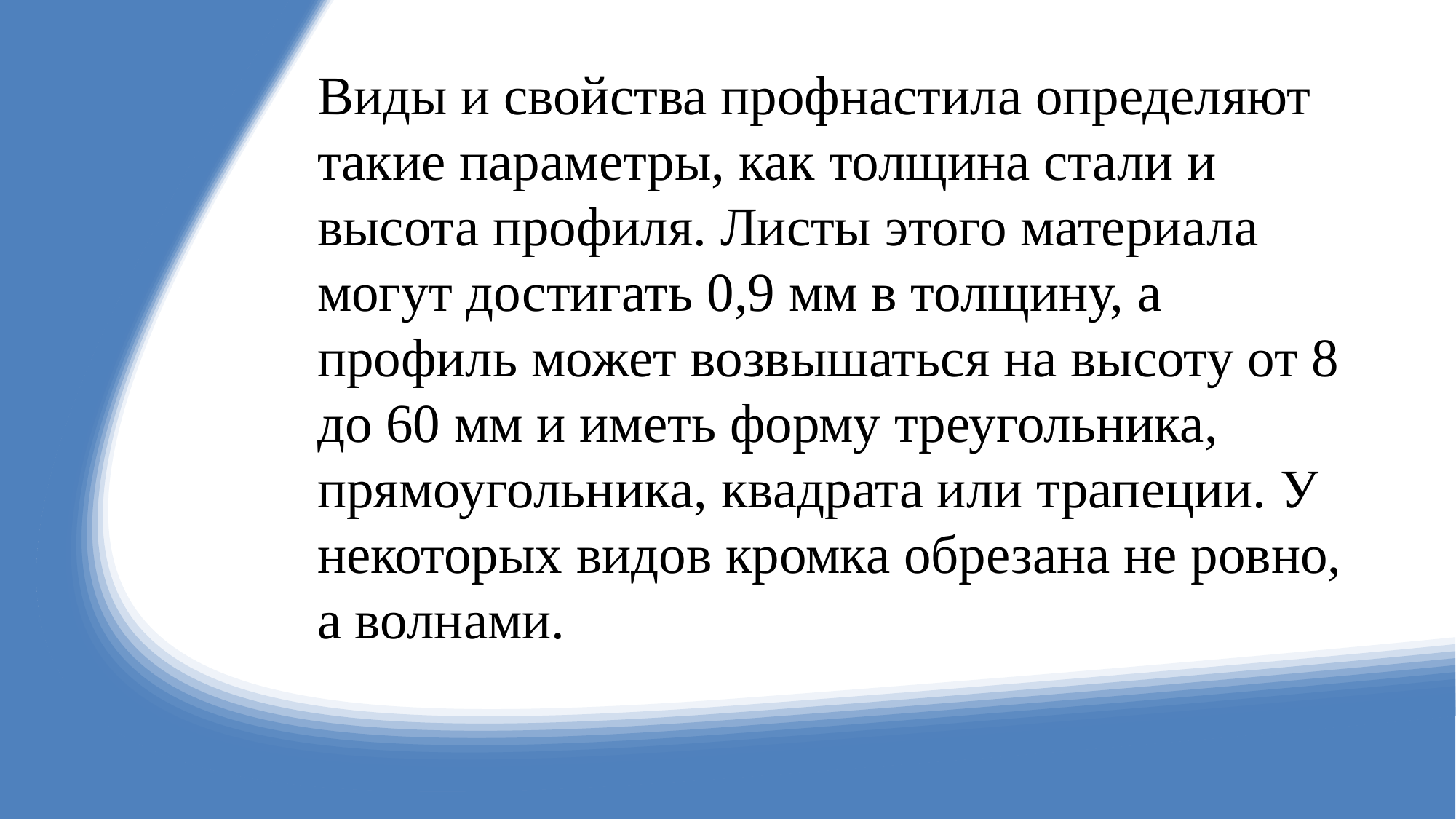

Виды и свойства профнастила определяют такие параметры, как толщина стали и высота профиля. Листы этого материала могут достигать 0,9 мм в толщину, а профиль может возвышаться на высоту от 8 до 60 мм и иметь форму треугольника, прямоугольника, квадрата или трапеции. У некоторых видов кромка обрезана не ровно, а волнами.